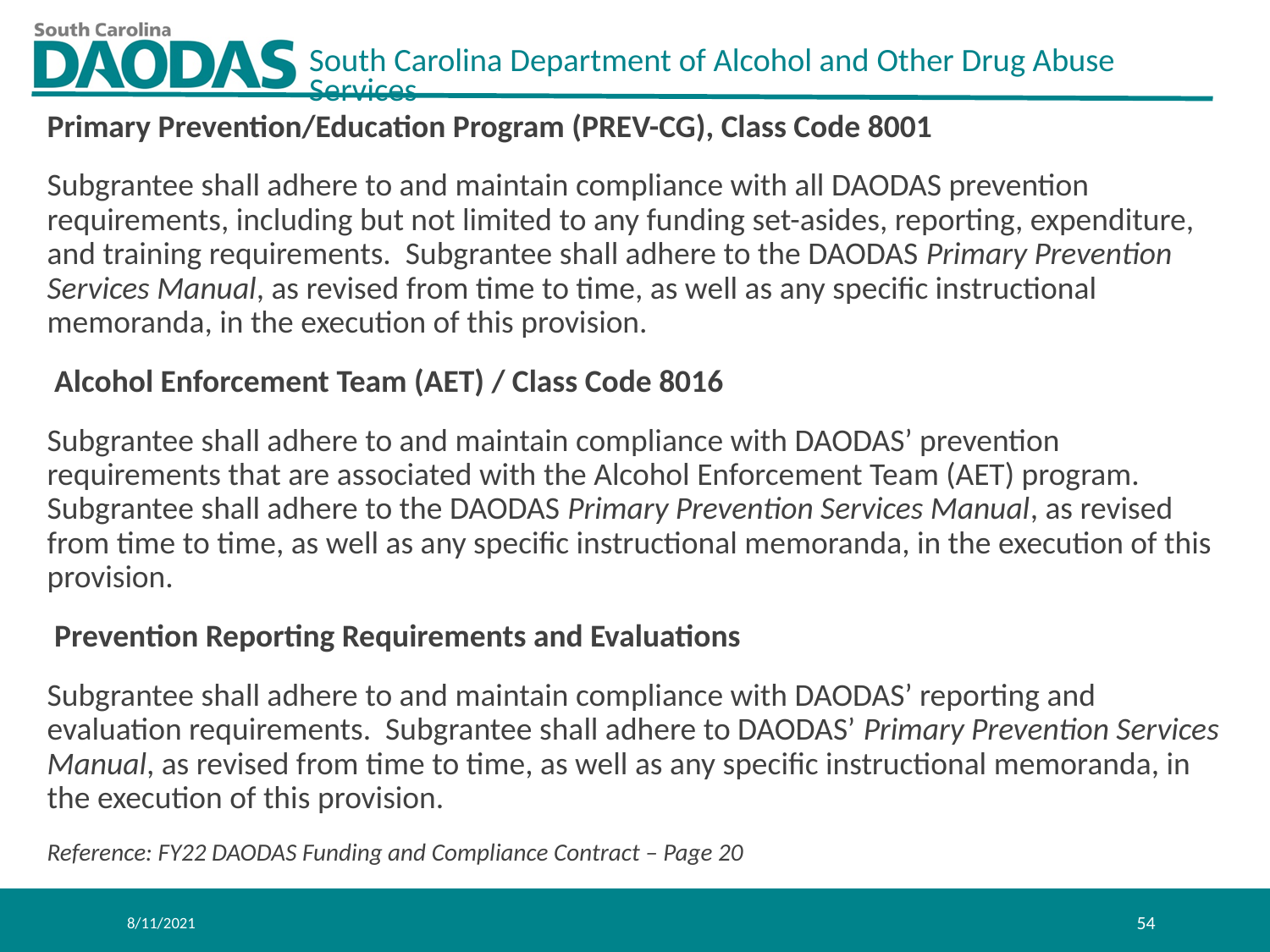

Primary Prevention/Education Program (PREV-CG), Class Code 8001
Subgrantee shall adhere to and maintain compliance with all DAODAS prevention requirements, including but not limited to any funding set-asides, reporting, expenditure, and training requirements.  Subgrantee shall adhere to the DAODAS Primary Prevention Services Manual, as revised from time to time, as well as any specific instructional memoranda, in the execution of this provision.
 Alcohol Enforcement Team (AET) / Class Code 8016
Subgrantee shall adhere to and maintain compliance with DAODAS’ prevention requirements that are associated with the Alcohol Enforcement Team (AET) program.  Subgrantee shall adhere to the DAODAS Primary Prevention Services Manual, as revised from time to time, as well as any specific instructional memoranda, in the execution of this provision.
 Prevention Reporting Requirements and Evaluations
Subgrantee shall adhere to and maintain compliance with DAODAS’ reporting and evaluation requirements.  Subgrantee shall adhere to DAODAS’ Primary Prevention Services Manual, as revised from time to time, as well as any specific instructional memoranda, in the execution of this provision.
Reference: FY22 DAODAS Funding and Compliance Contract – Page 20

8/11/2021
54